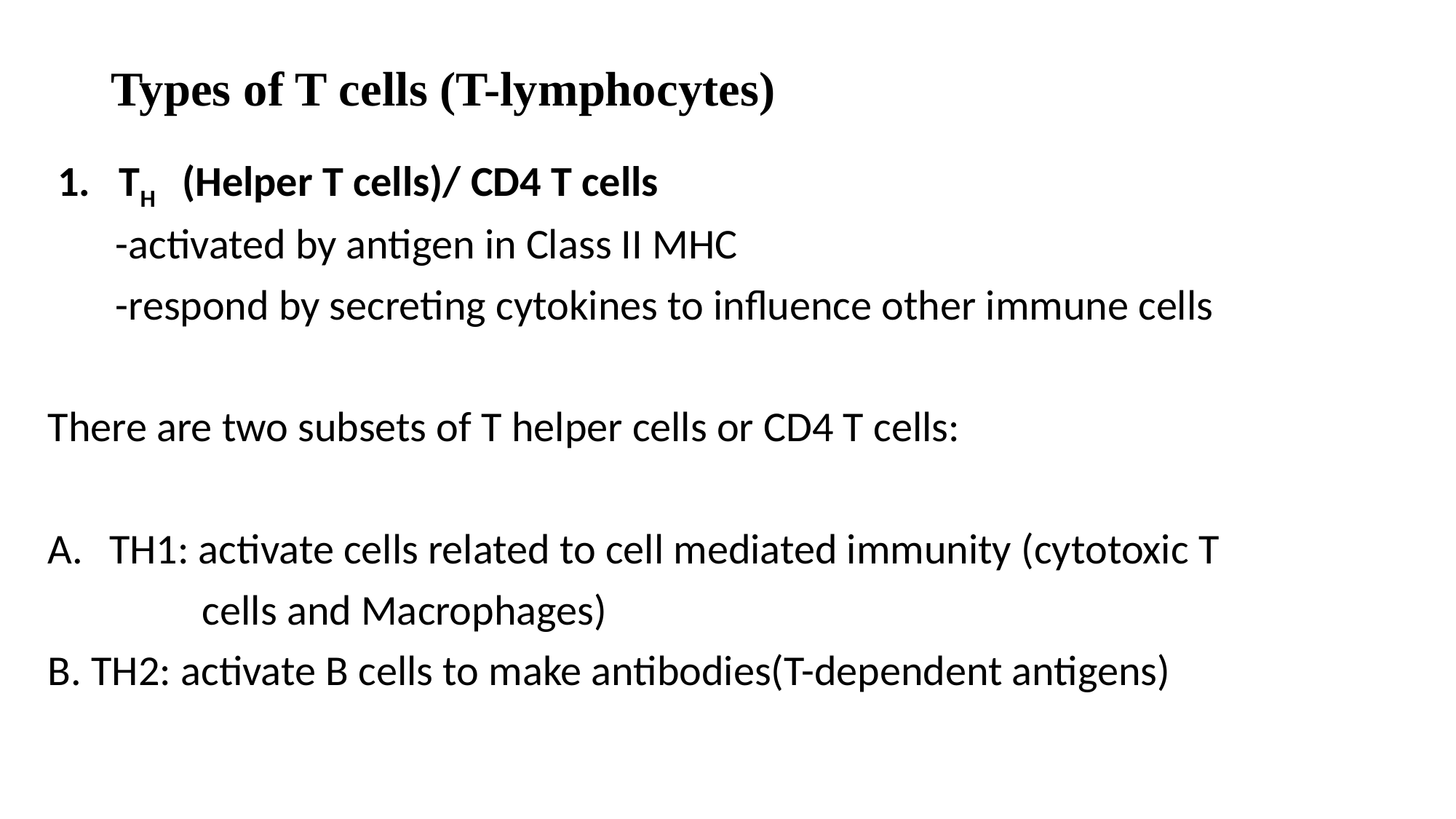

# Types of T cells (T-lymphocytes)
 1.   TH    (Helper T cells)/ CD4 T cells
       -activated by antigen in Class II MHC
       -respond by secreting cytokines to influence other immune cells

There are two subsets of T helper cells or CD4 T cells:

TH1: activate cells related to cell mediated immunity (cytotoxic T
                cells and Macrophages)
B. TH2: activate B cells to make antibodies(T-dependent antigens)